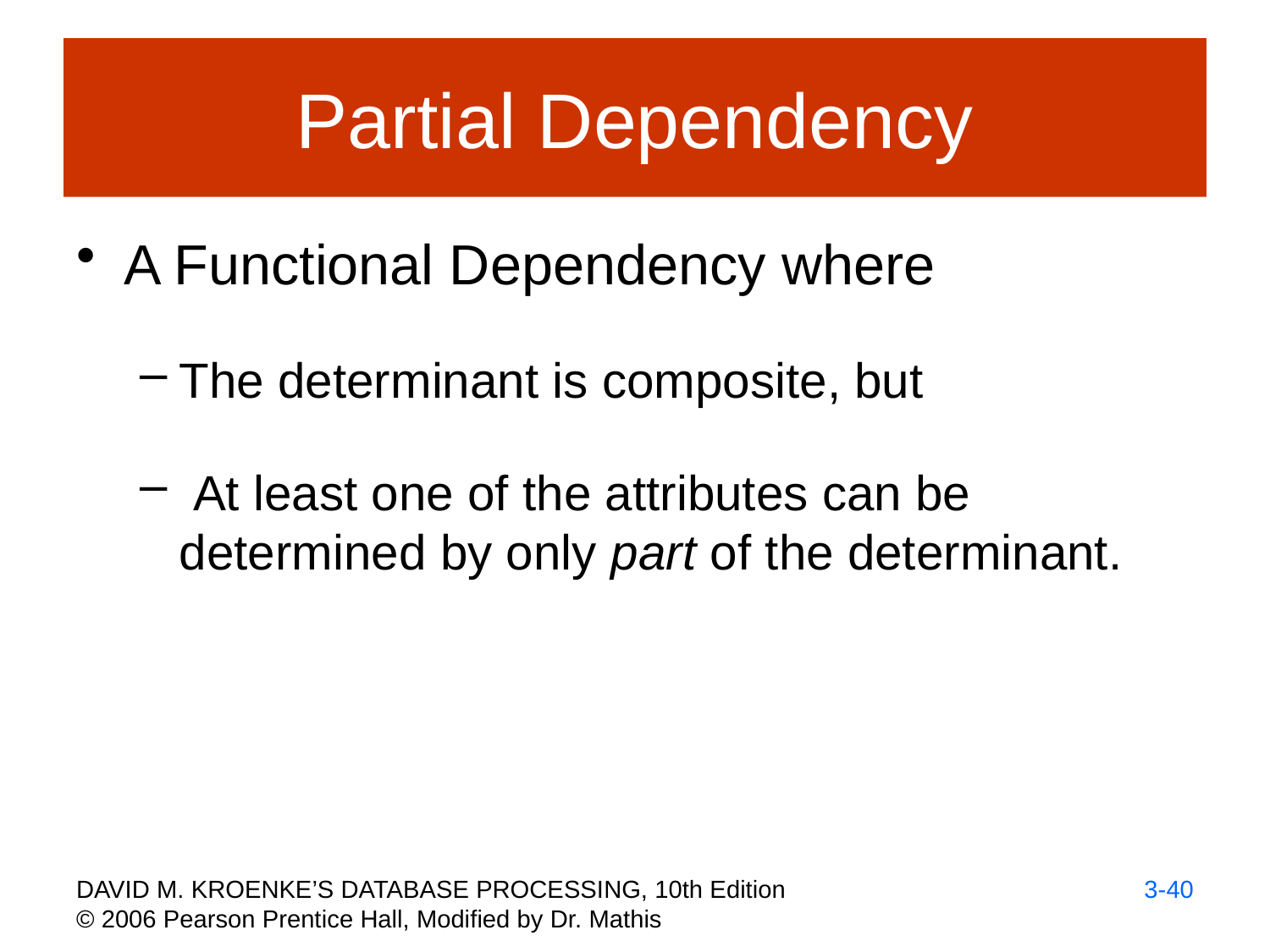

# Partial Dependency
A Functional Dependency where
The determinant is composite, but
 At least one of the attributes can be determined by only part of the determinant.
3-40

DAVID M. KROENKE’S DATABASE PROCESSING, 10th Edition
© 2006 Pearson Prentice Hall, Modified by Dr. Mathis